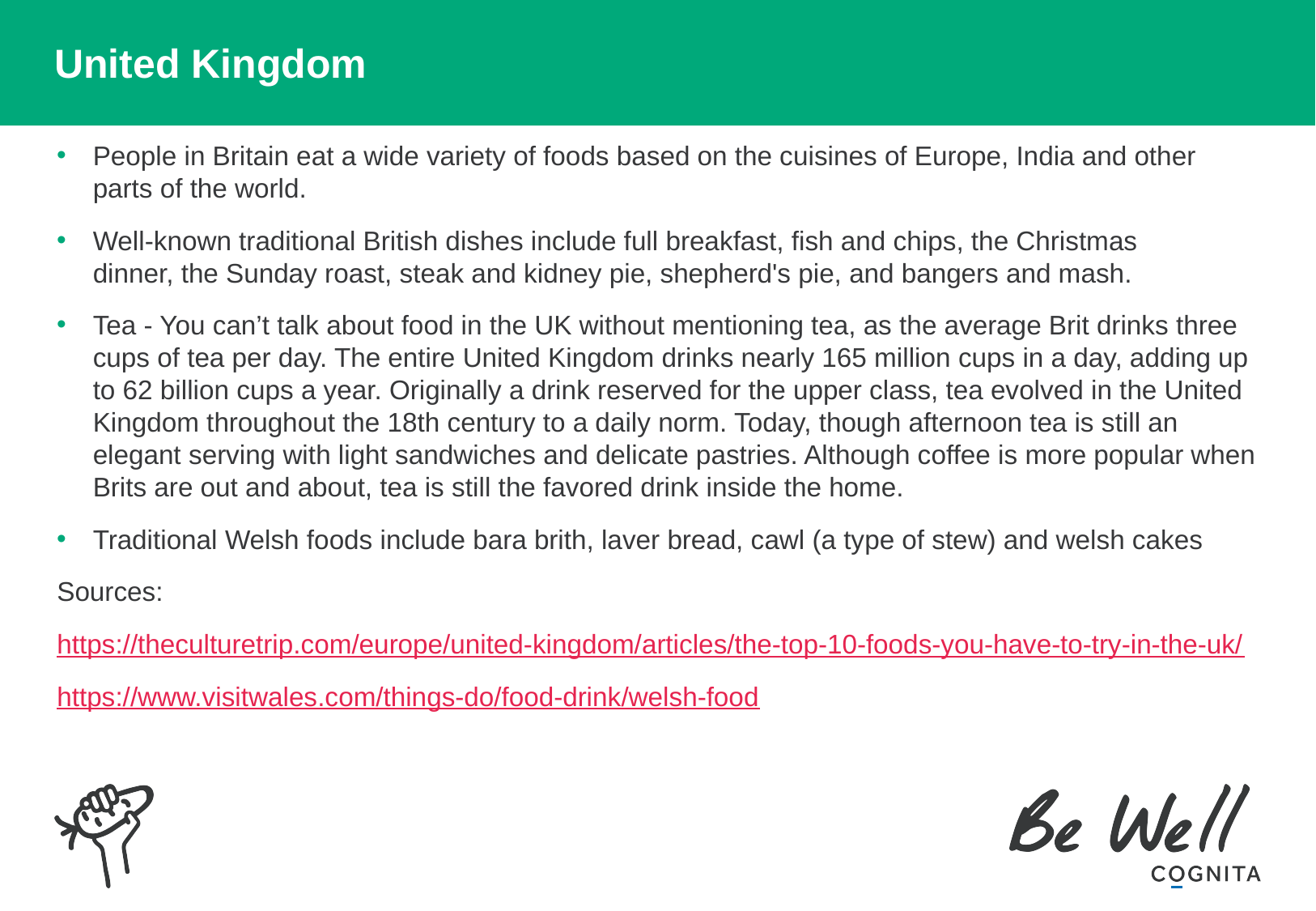

# United Kingdom
People in Britain eat a wide variety of foods based on the cuisines of Europe, India and other parts of the world.
Well-known traditional British dishes include full breakfast, fish and chips, the Christmas dinner, the Sunday roast, steak and kidney pie, shepherd's pie, and bangers and mash.
Tea - You can’t talk about food in the UK without mentioning tea, as the average Brit drinks three cups of tea per day. The entire United Kingdom drinks nearly 165 million cups in a day, adding up to 62 billion cups a year. Originally a drink reserved for the upper class, tea evolved in the United Kingdom throughout the 18th century to a daily norm. Today, though afternoon tea is still an elegant serving with light sandwiches and delicate pastries. Although coffee is more popular when Brits are out and about, tea is still the favored drink inside the home.
Traditional Welsh foods include bara brith, laver bread, cawl (a type of stew) and welsh cakes
Sources:
https://theculturetrip.com/europe/united-kingdom/articles/the-top-10-foods-you-have-to-try-in-the-uk/
https://www.visitwales.com/things-do/food-drink/welsh-food